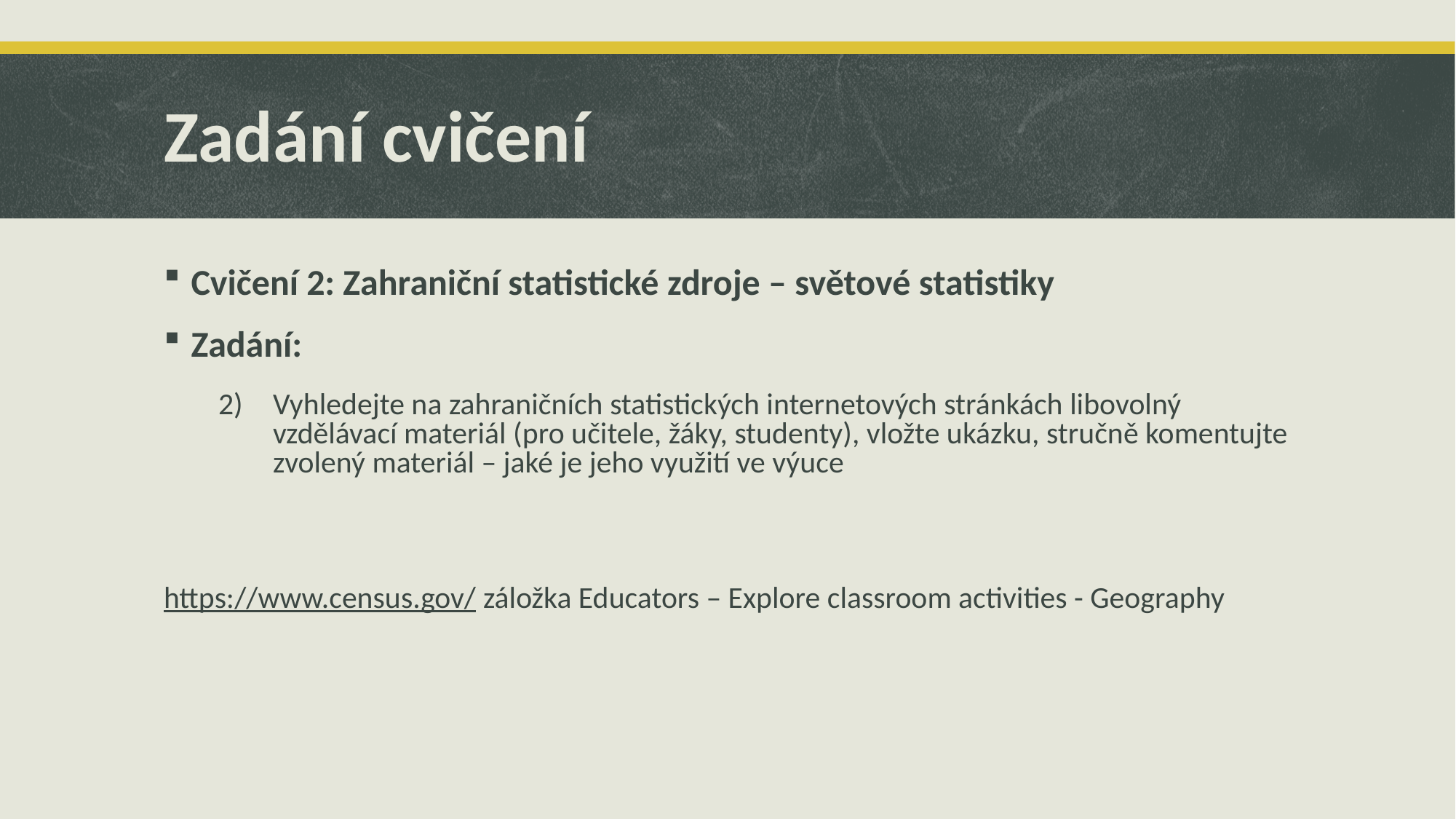

# Zadání cvičení
Cvičení 2: Zahraniční statistické zdroje – světové statistiky
Zadání:
Vyhledejte na zahraničních statistických internetových stránkách libovolný vzdělávací materiál (pro učitele, žáky, studenty), vložte ukázku, stručně komentujte zvolený materiál – jaké je jeho využití ve výuce

https://www.census.gov/ záložka Educators – Explore classroom activities - Geography